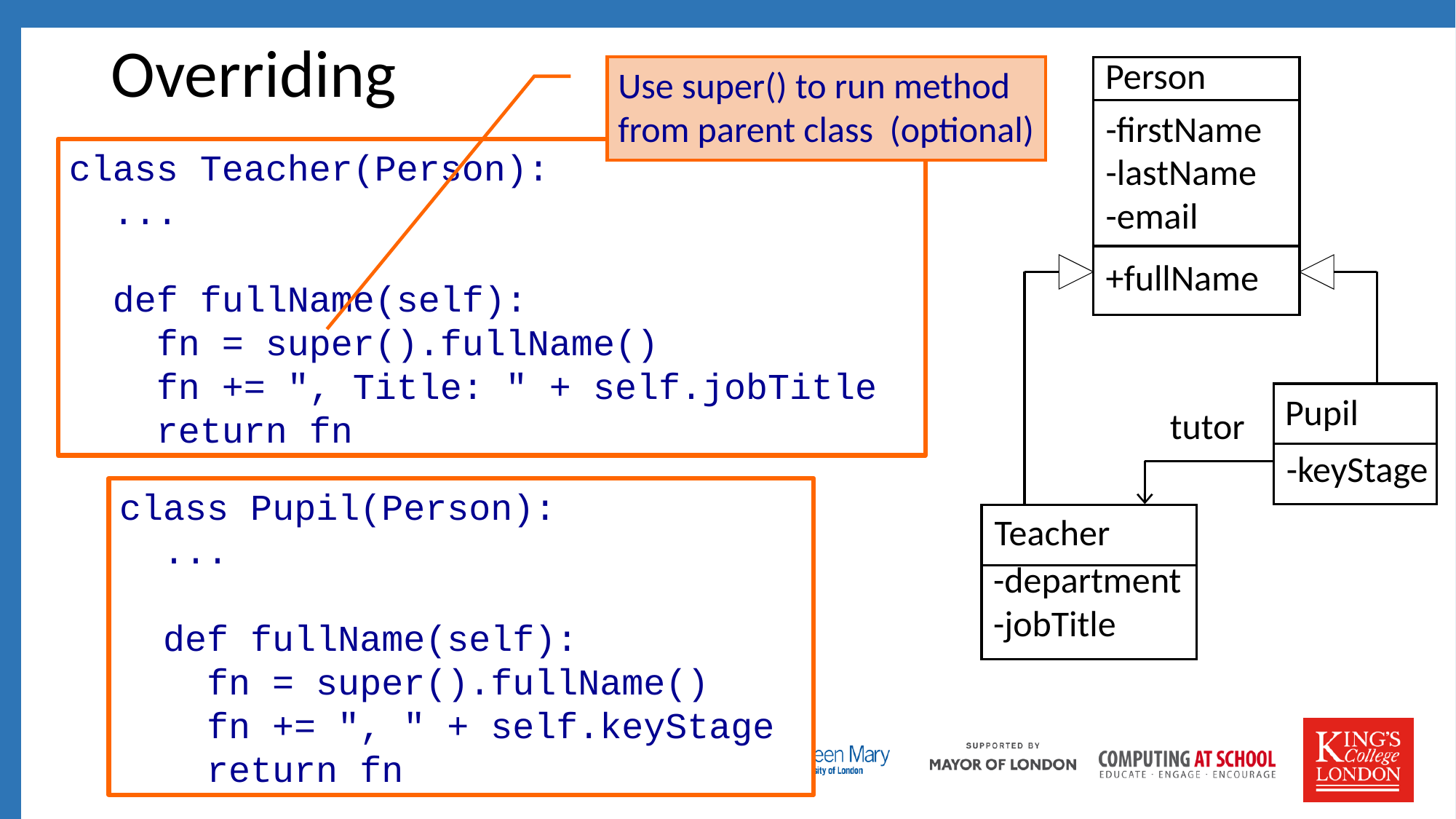

# Overriding
Person
Use super() to run method from parent class  (optional)

-firstName
-lastName
-email
+fullName
class Teacher(Person):
  ...

  def fullName(self):
    fn = super().fullName()
    fn += ", Title: " + self.jobTitle
    return fn

Pupil
tutor
-keyStage

class Pupil(Person):
  ...

  def fullName(self):
    fn = super().fullName()
    fn += ", " + self.keyStage
    return fn
Teacher

-department
-jobTitle